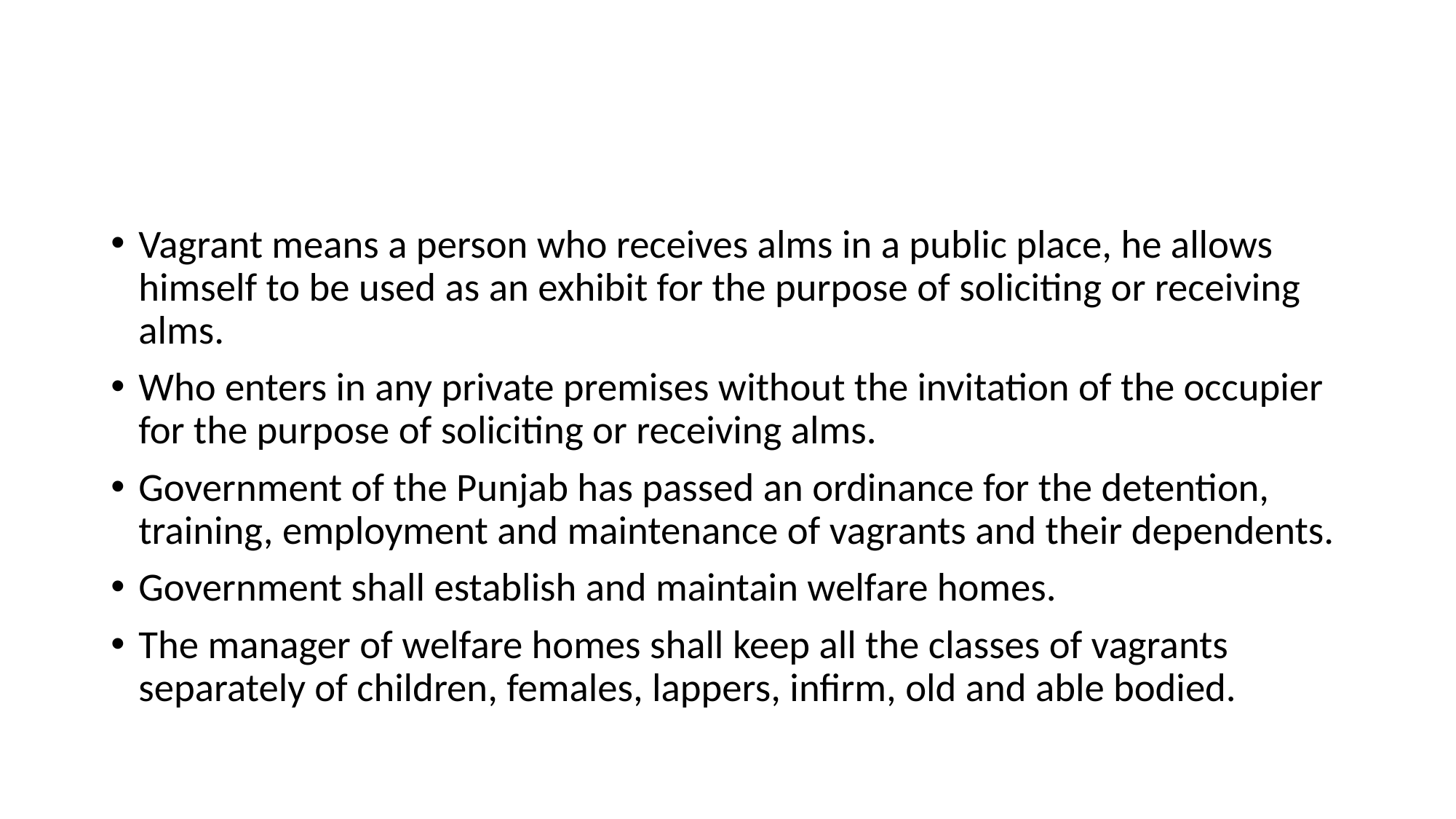

#
Vagrant means a person who receives alms in a public place, he allows himself to be used as an exhibit for the purpose of soliciting or receiving alms.
Who enters in any private premises without the invitation of the occupier for the purpose of soliciting or receiving alms.
Government of the Punjab has passed an ordinance for the detention, training, employment and maintenance of vagrants and their dependents.
Government shall establish and maintain welfare homes.
The manager of welfare homes shall keep all the classes of vagrants separately of children, females, lappers, infirm, old and able bodied.